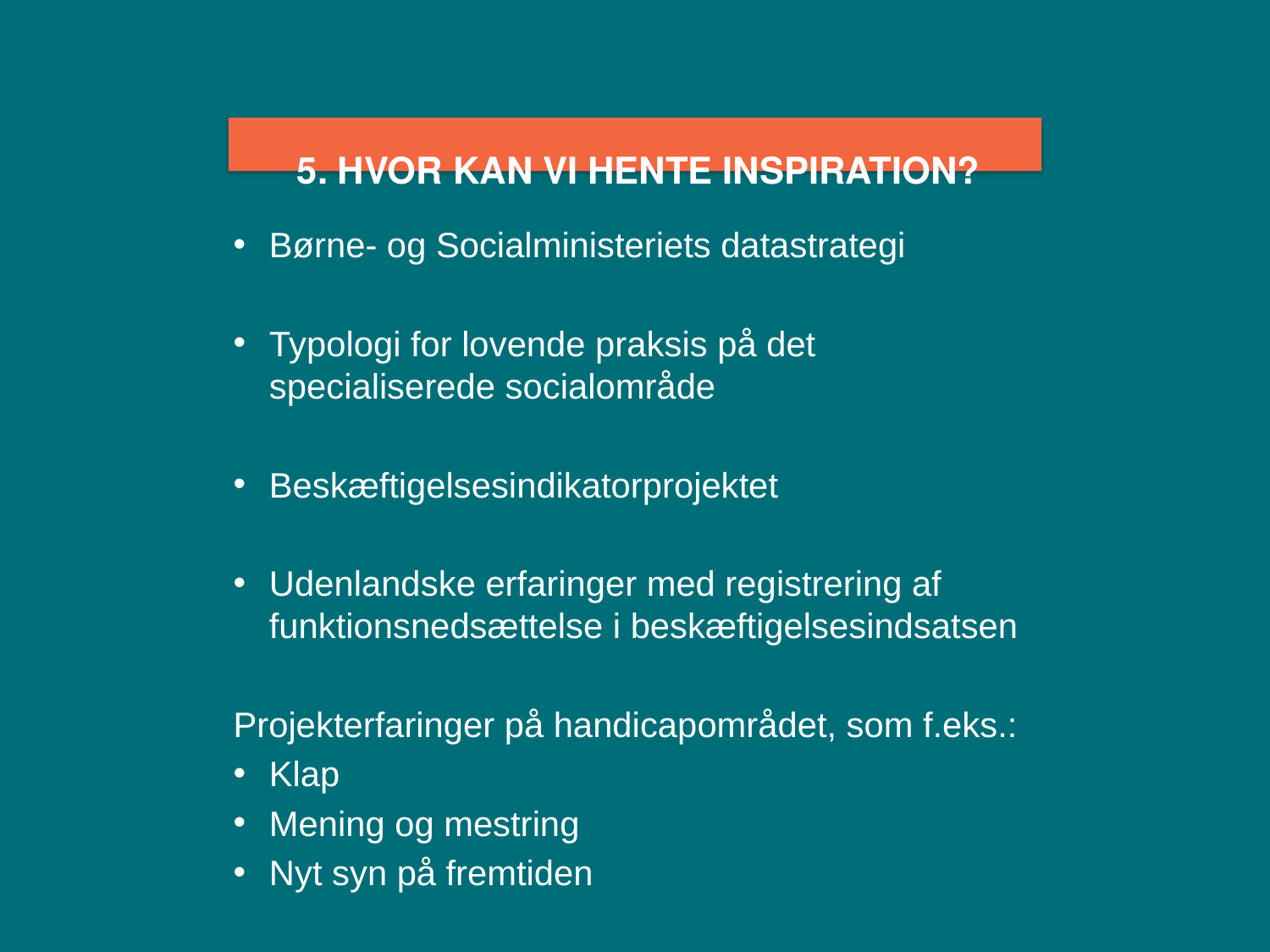

5. Hvor kan vi hente inspiration?

Børne- og Socialministeriets datastrategi

Typologi for lovende praksis på det specialiserede socialområde

Beskæftigelsesindikatorprojektet

Udenlandske erfaringer med registrering af funktionsnedsættelse i beskæftigelsesindsatsen

Projekterfaringer på handicapområdet, som f.eks.:
Klap
Mening og mestring
Nyt syn på fremtiden